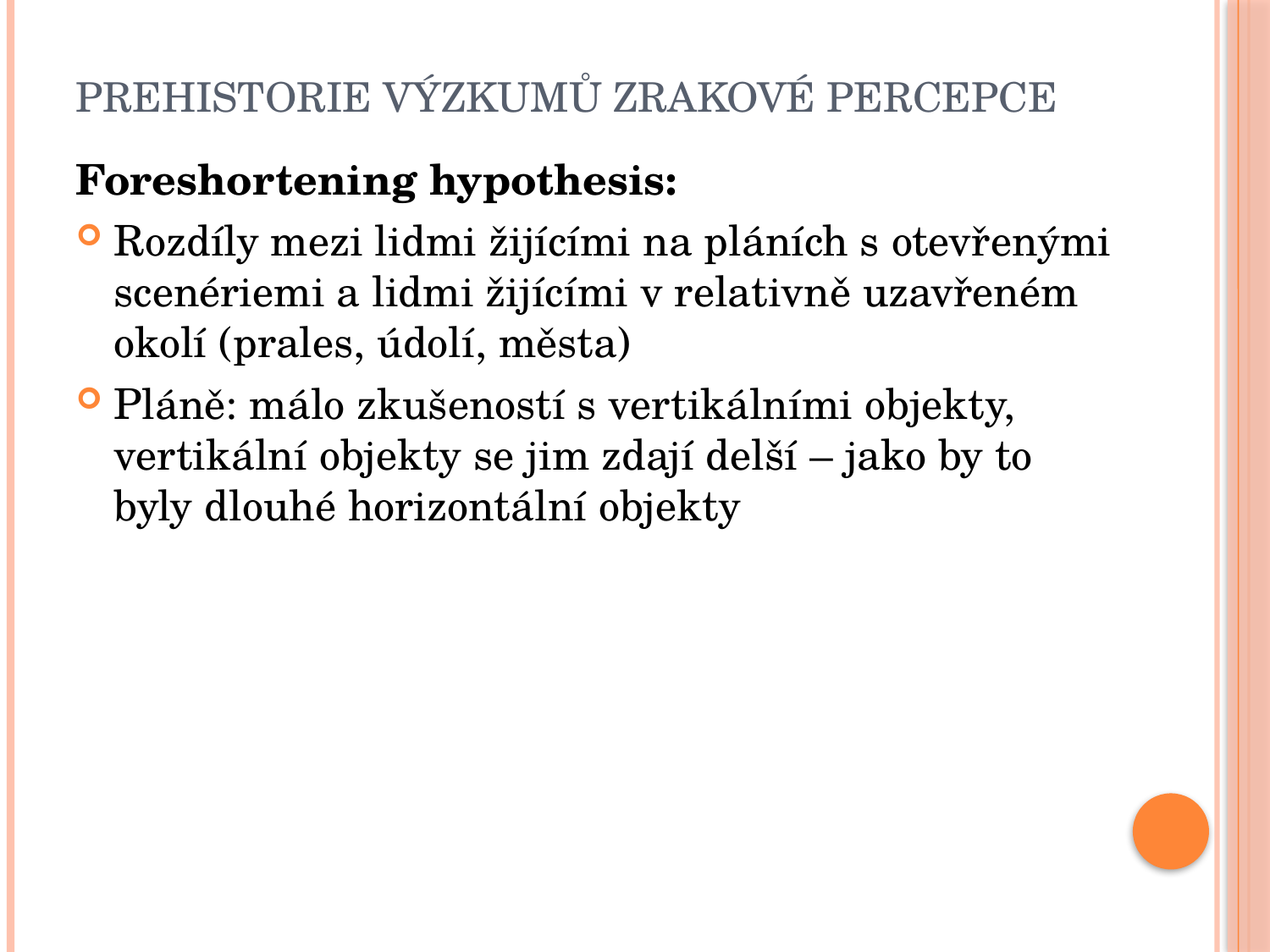

# Prehistorie výzkumů zrakové percepce
Foreshortening hypothesis:
Rozdíly mezi lidmi žijícími na pláních s otevřenými scenériemi a lidmi žijícími v relativně uzavřeném okolí (prales, údolí, města)
Pláně: málo zkušeností s vertikálními objekty, vertikální objekty se jim zdají delší – jako by to byly dlouhé horizontální objekty